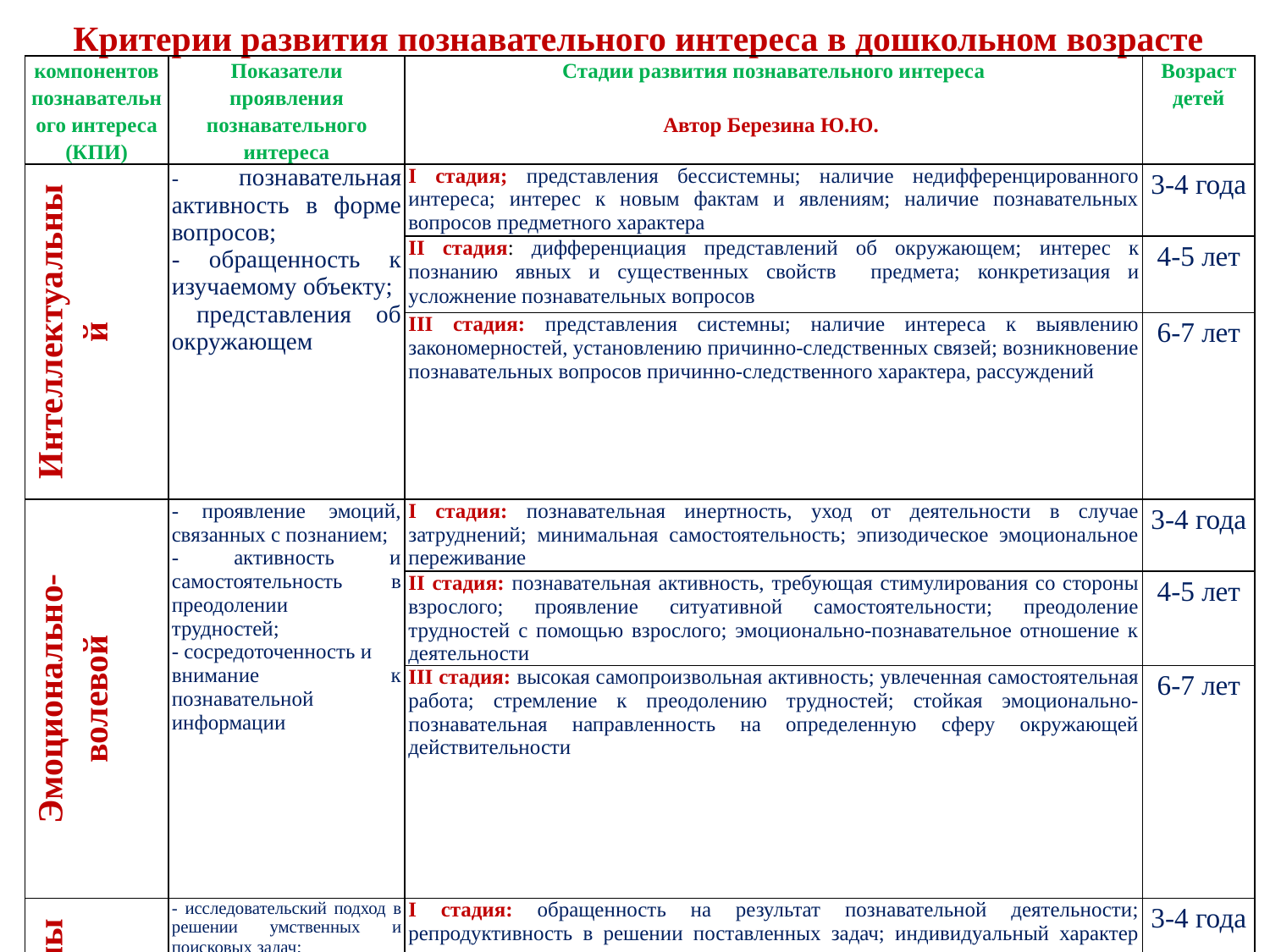

# Критерии развития познавательного интереса в дошкольном возрасте
| компонентов познавательного интереса (КПИ) | Показатели проявления познавательного интереса | Стадии развития познавательного интереса Автор Березина Ю.Ю. | Возраст детей |
| --- | --- | --- | --- |
| Интеллектуальный | - познавательная активность в форме вопросов; - обращенность к изучаемому объекту; представления об окружающем | I стадия; представления бессистемны; наличие недифференцированного интереса; интерес к новым фактам и явлениям; наличие познавательных вопросов предметного характера | 3-4 года |
|  |  | II стадия: дифференциация представлений об окружающем; интерес к познанию явных и существенных свойств предмета; конкретизация и усложнение познавательных вопросов | 4-5 лет |
|  |  | III стадия: представления системны; наличие интереса к выявлению закономерностей, установлению причинно-следственных связей; возникновение познавательных вопросов причинно-следственного характера, рассуждений | 6-7 лет |
| Эмоционально-волевой | - проявление эмоций, связанных с познанием; - активность и самостоятельность в преодолении трудностей; - сосредоточенность и внимание к познавательной информации | I стадия: познавательная инертность, уход от деятельности в случае затруднений; минимальная самостоятельность; эпизодическое эмоциональное переживание | 3-4 года |
|  |  | II стадия: познавательная активность, требующая стимулирования со стороны взрослого; проявление ситуативной самостоятельности; преодоление трудностей с помощью взрослого; эмоционально-познавательное отношение к деятельности | 4-5 лет |
|  |  | III стадия: высокая самопроизвольная активность; увлеченная самостоятельная работа; стремление к преодолению трудностей; стойкая эмоционально-познавательная направленность на определенную сферу окружающей действительности | 6-7 лет |
| Процессуальный | - исследовательский подход в решении умственных и поисковых задач; - стремление найти нестандартный способ решения поисковой задачи; - обращенность на отдельные стороны познавательной деятельности; - проявление умений вступать в диалог по поводу познания | I стадия: обращенность на результат познавательной деятельности; репродуктивность в решении поставленных задач; индивидуальный характер деятельности | 3-4 года |
|  |  | II стадия: обращенность на постановку целей или задач; интерес к содержанию объекта познания; ситуативное включение в диалог с партнером по познавательной деятельности; интерес к различным способам решения задач | 4-5 лет |
|  |  | III стадия: обращенность на процесс познавательной деятельности; интерес к преобразованию и совершенствованию собственной деятельности; использование разнообразных нестандартных способов в решении познавательных задач | 6-7 лет |